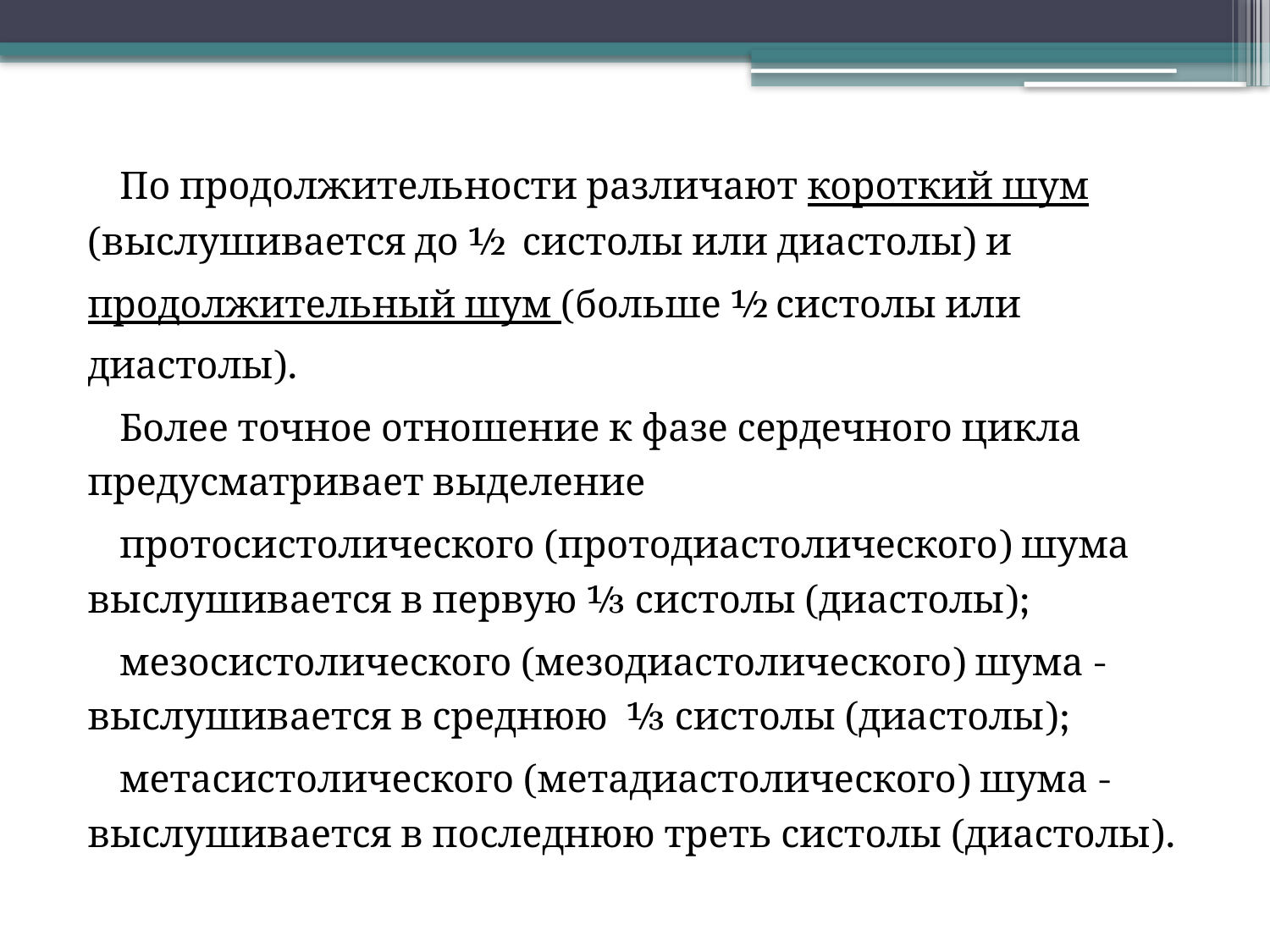

По продолжительности различают короткий шум (выслушивается до ½  систолы или диастолы) и продолжительный шум (больше ½ систолы или диастолы).
Более точное отношение к фазе сердечного цикла предусматривает выделение
протосистолического (протодиастолического) шума выслушивается в первую ⅓ систолы (диастолы);
мезосистолического (мезодиастолического) шума - выслушивается в среднюю  ⅓ систолы (диастолы);
метасистолического (метадиастолического) шума - выслушивается в последнюю треть систолы (диастолы).